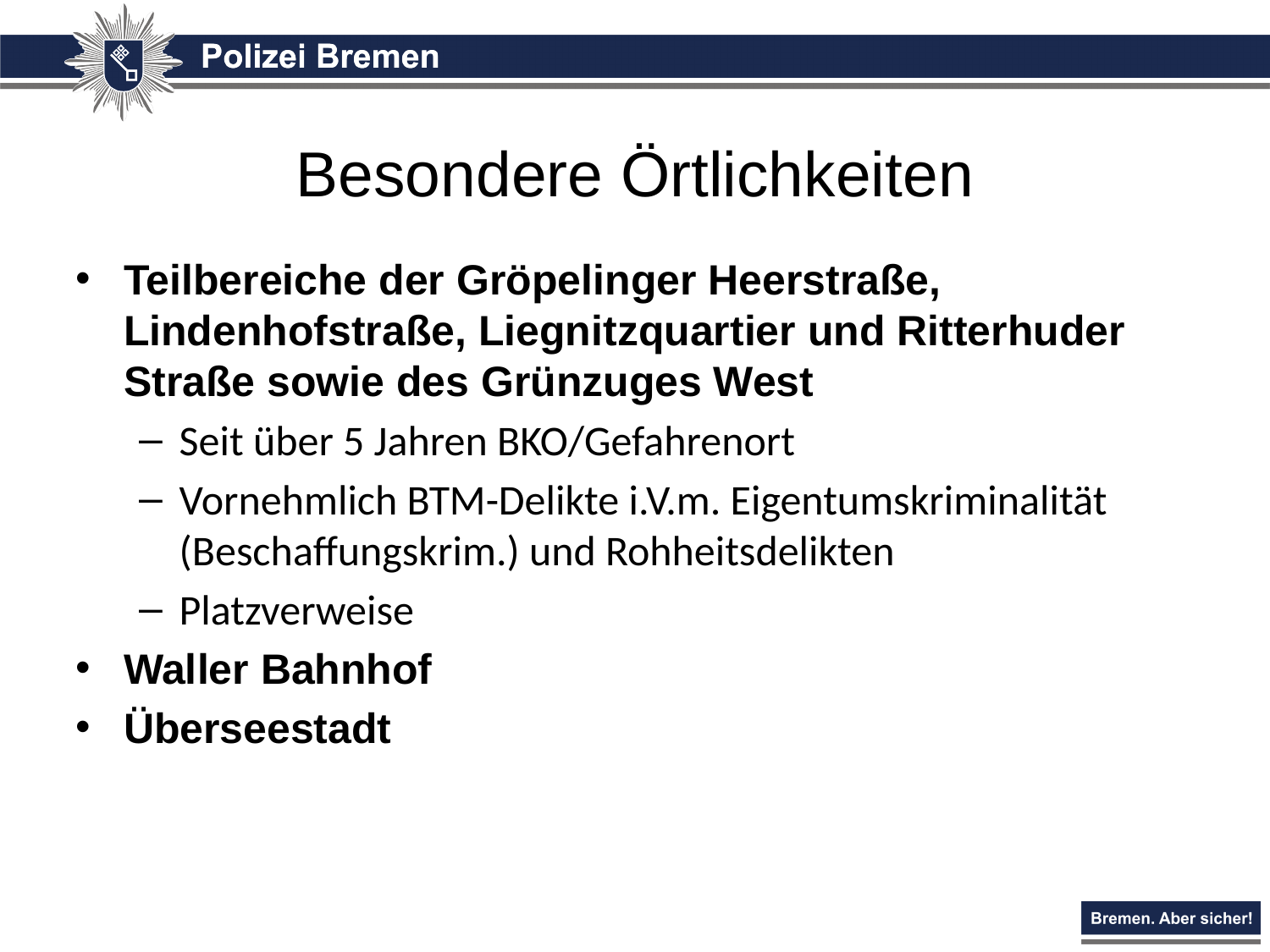

# Besondere Örtlichkeiten
Teilbereiche der Gröpelinger Heerstraße, Lindenhofstraße, Liegnitzquartier und Ritterhuder Straße sowie des Grünzuges West
Seit über 5 Jahren BKO/Gefahrenort
Vornehmlich BTM-Delikte i.V.m. Eigentumskriminalität (Beschaffungskrim.) und Rohheitsdelikten
Platzverweise
Waller Bahnhof
Überseestadt